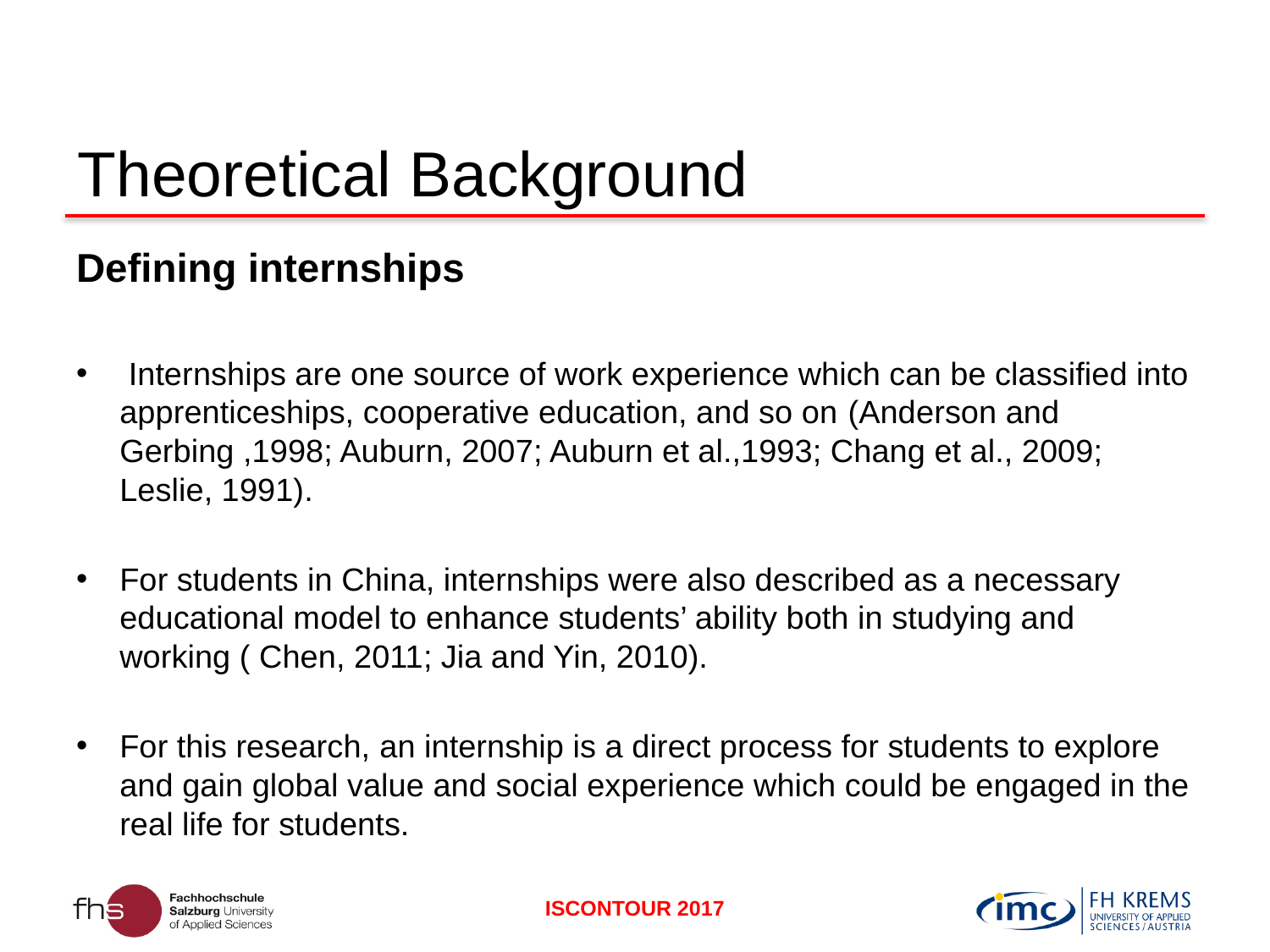

# Theoretical Background
Defining internships

 Internships are one source of work experience which can be classified into apprenticeships, cooperative education, and so on (Anderson and Gerbing ,1998; Auburn, 2007; Auburn et al.,1993; Chang et al., 2009; Leslie, 1991).

For students in China, internships were also described as a necessary educational model to enhance students’ ability both in studying and working ( Chen, 2011; Jia and Yin, 2010).

For this research, an internship is a direct process for students to explore and gain global value and social experience which could be engaged in the real life for students.